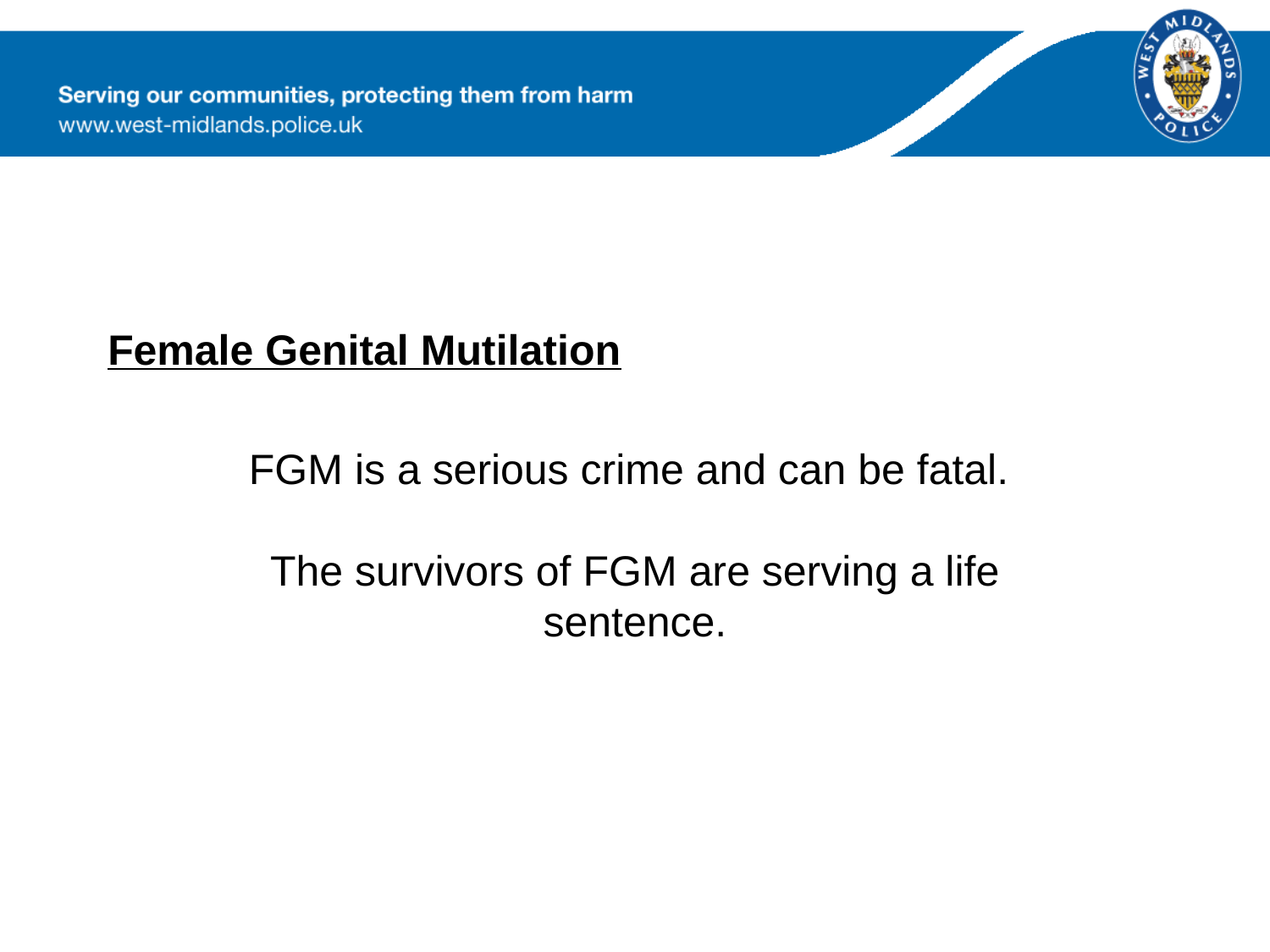

Female Genital Mutilation
FGM is a serious crime and can be fatal.

The survivors of FGM are serving a life sentence.